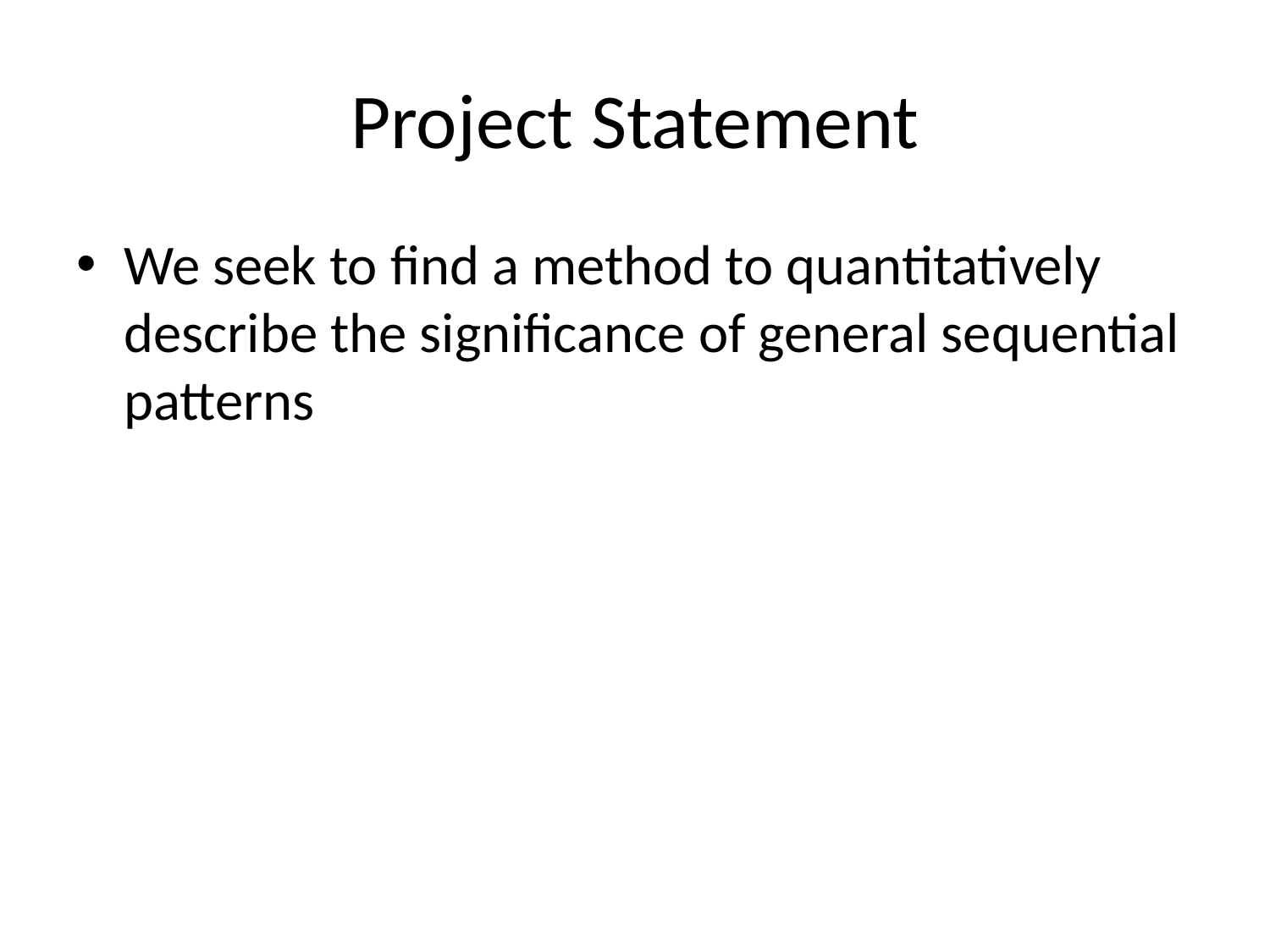

# Project Statement
We seek to find a method to quantitatively describe the significance of general sequential patterns